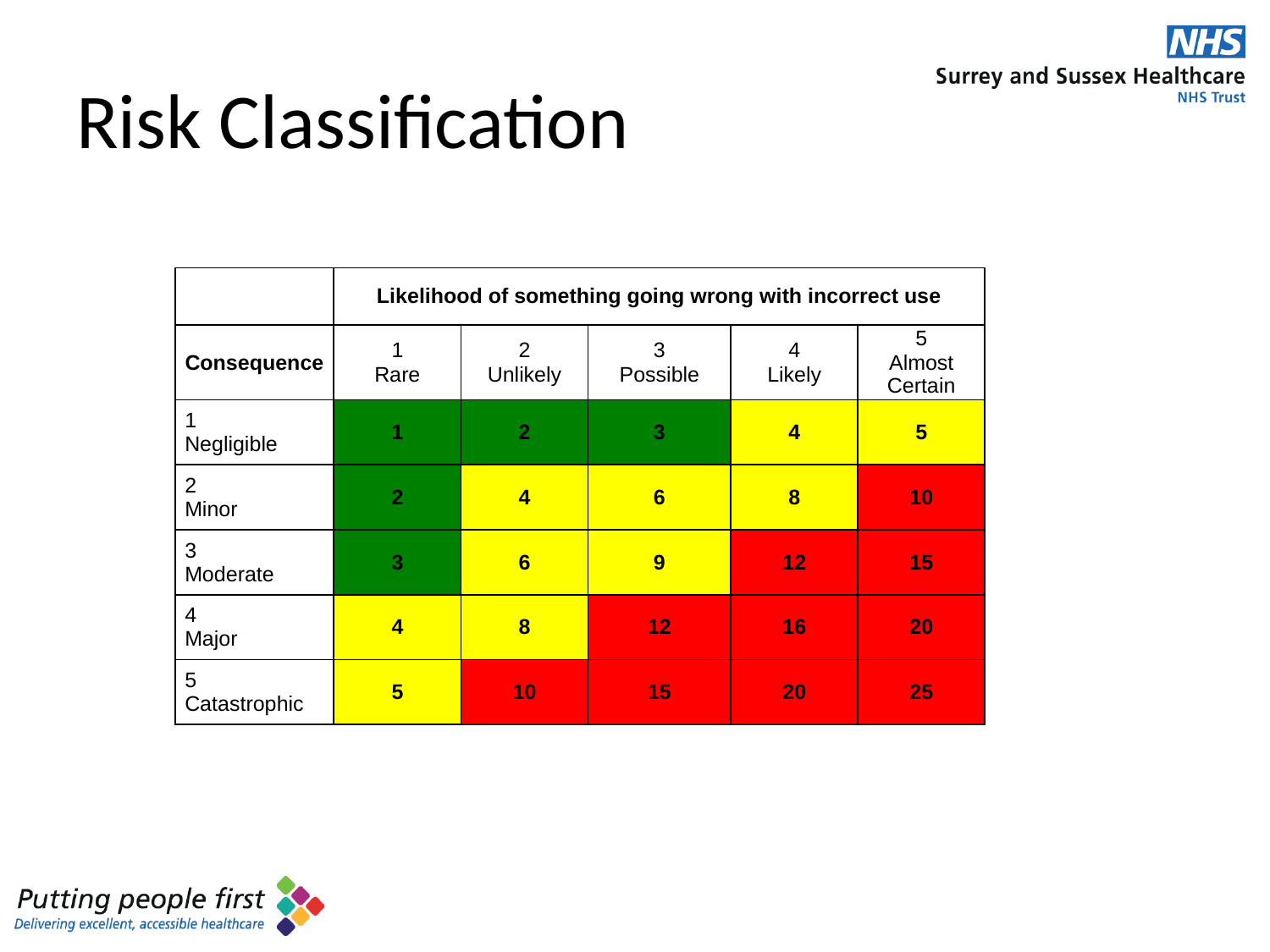

# Risk Classification
|  | Likelihood of something going wrong with incorrect use |  |  |  |  |
| --- | --- | --- | --- | --- | --- |
| Consequence | 1 Rare | 2 Unlikely | 3 Possible | 4 Likely | 5 Almost Certain |
| 1 Negligible | 1 | 2 | 3 | 4 | 5 |
| 2 Minor | 2 | 4 | 6 | 8 | 10 |
| 3 Moderate | 3 | 6 | 9 | 12 | 15 |
| 4 Major | 4 | 8 | 12 | 16 | 20 |
| 5 Catastrophic | 5 | 10 | 15 | 20 | 25 |